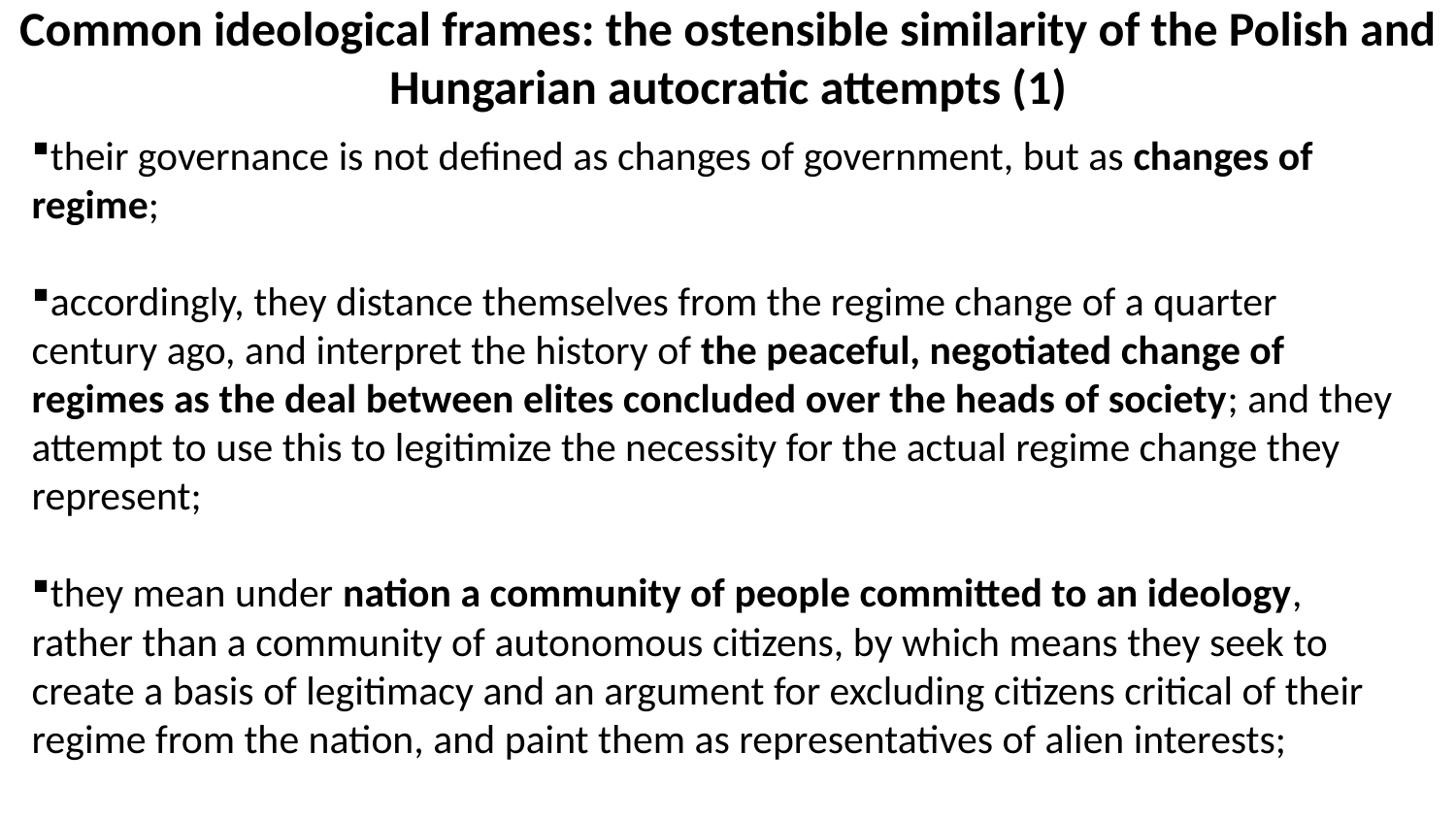

# Common ideological frames: the ostensible similarity of the Polish and Hungarian autocratic attempts (1)
their governance is not defined as changes of government, but as changes of regime;

accordingly, they distance themselves from the regime change of a quarter century ago, and interpret the history of the peaceful, negotiated change of regimes as the deal between elites concluded over the heads of society; and they attempt to use this to legitimize the necessity for the actual regime change they represent;

they mean under nation a community of people committed to an ideology, rather than a community of autonomous citizens, by which means they seek to create a basis of legitimacy and an argument for excluding citizens critical of their regime from the nation, and paint them as representatives of alien interests;

etnonationalism;